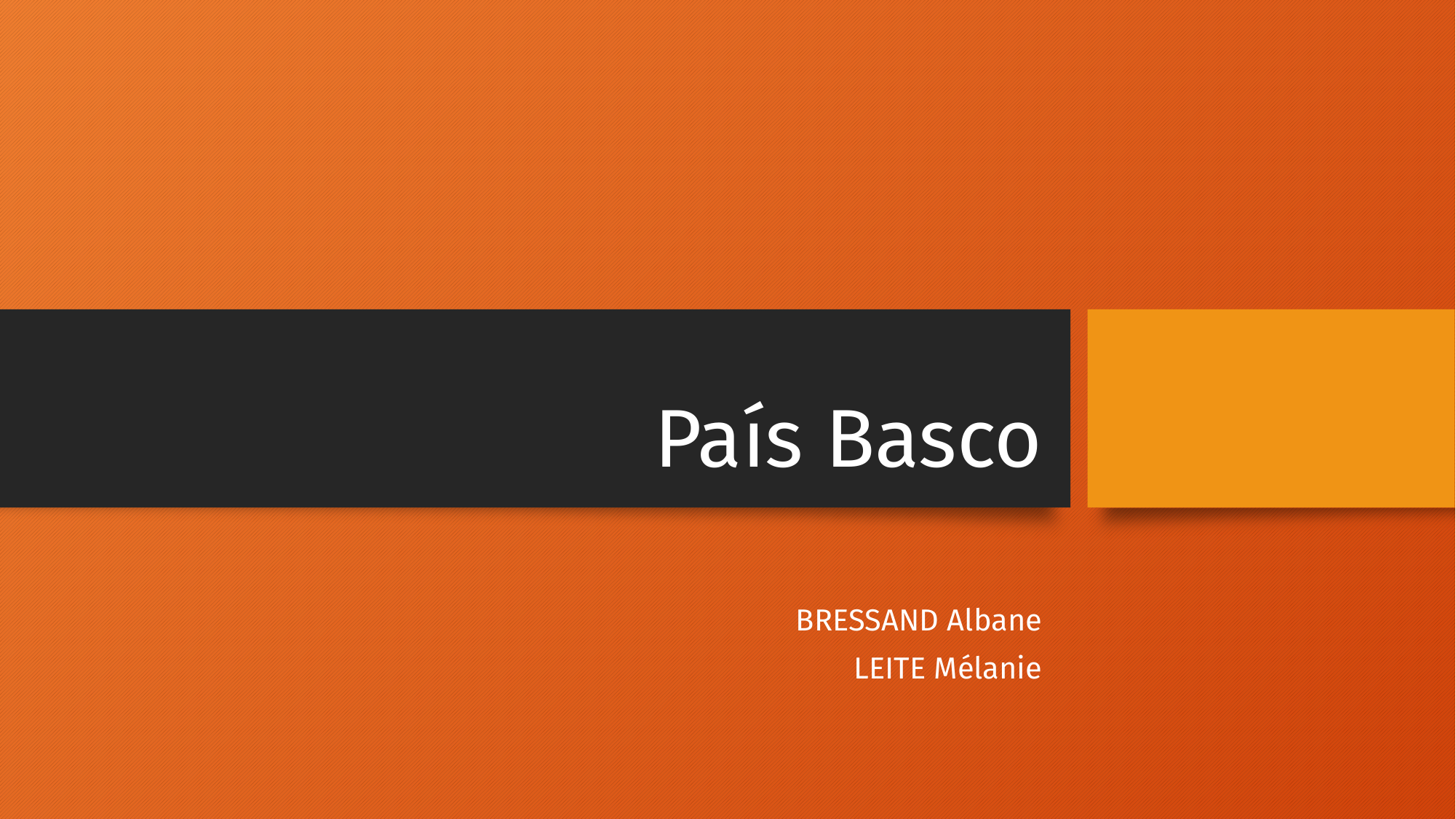

# País Basco
BRESSAND Albane
LEITE Mélanie